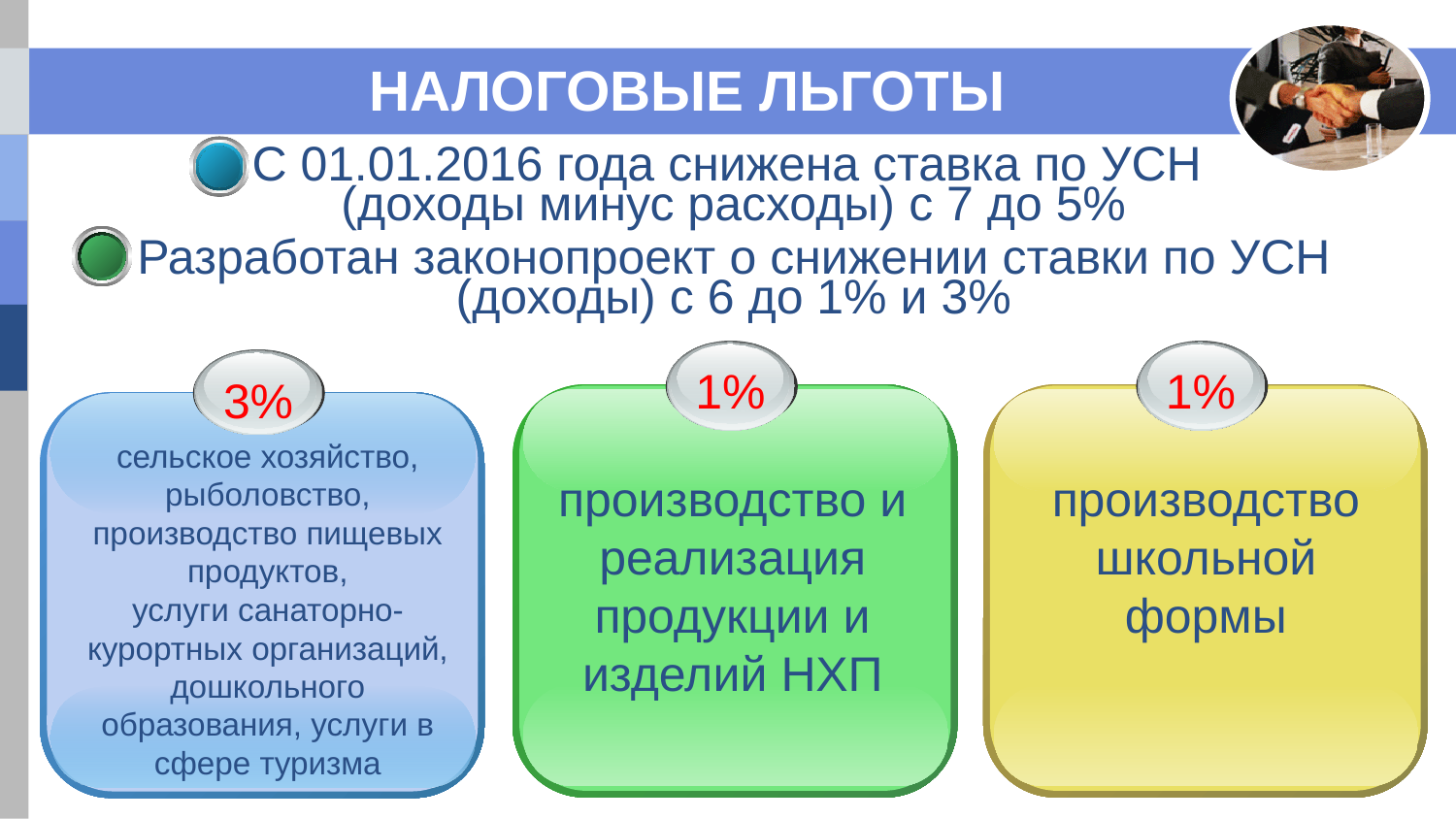

# НАЛОГОВЫЕ ЛЬГОТЫ

С 01.01.2016 года снижена ставка по УСН
(доходы минус расходы) с 7 до 5%
Разработан законопроект о снижении ставки по УСН (доходы) с 6 до 1% и 3%

1%

1%

3%

сельское хозяйство, рыболовство, производство пищевых продуктов, услуги санаторно-курортных организаций, дошкольного образования, услуги в сфере туризма
производство и реализация продукции и изделий НХП
производство школьной формы